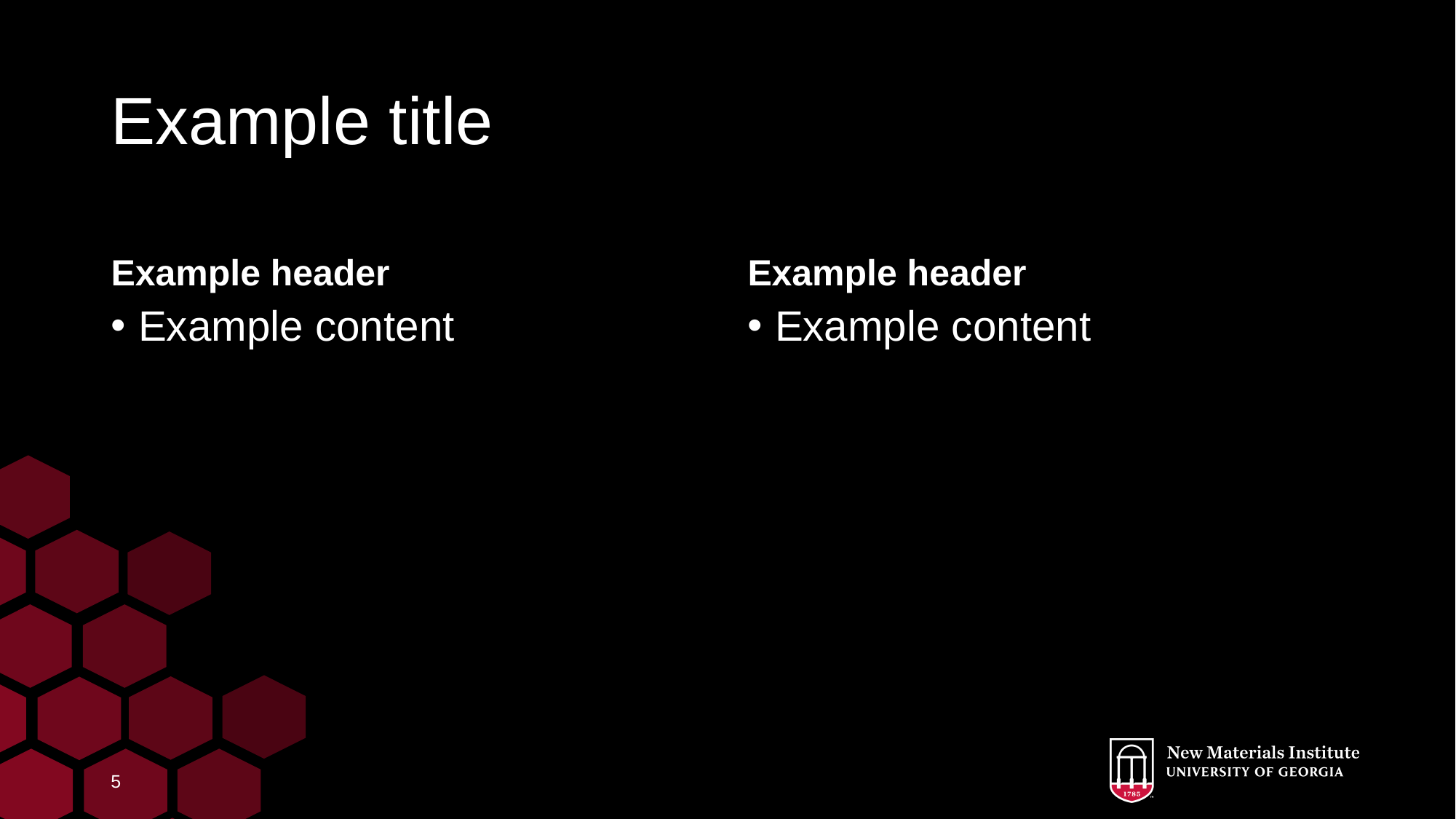

# Example title
Example header
Example header
Example content
Example content
5